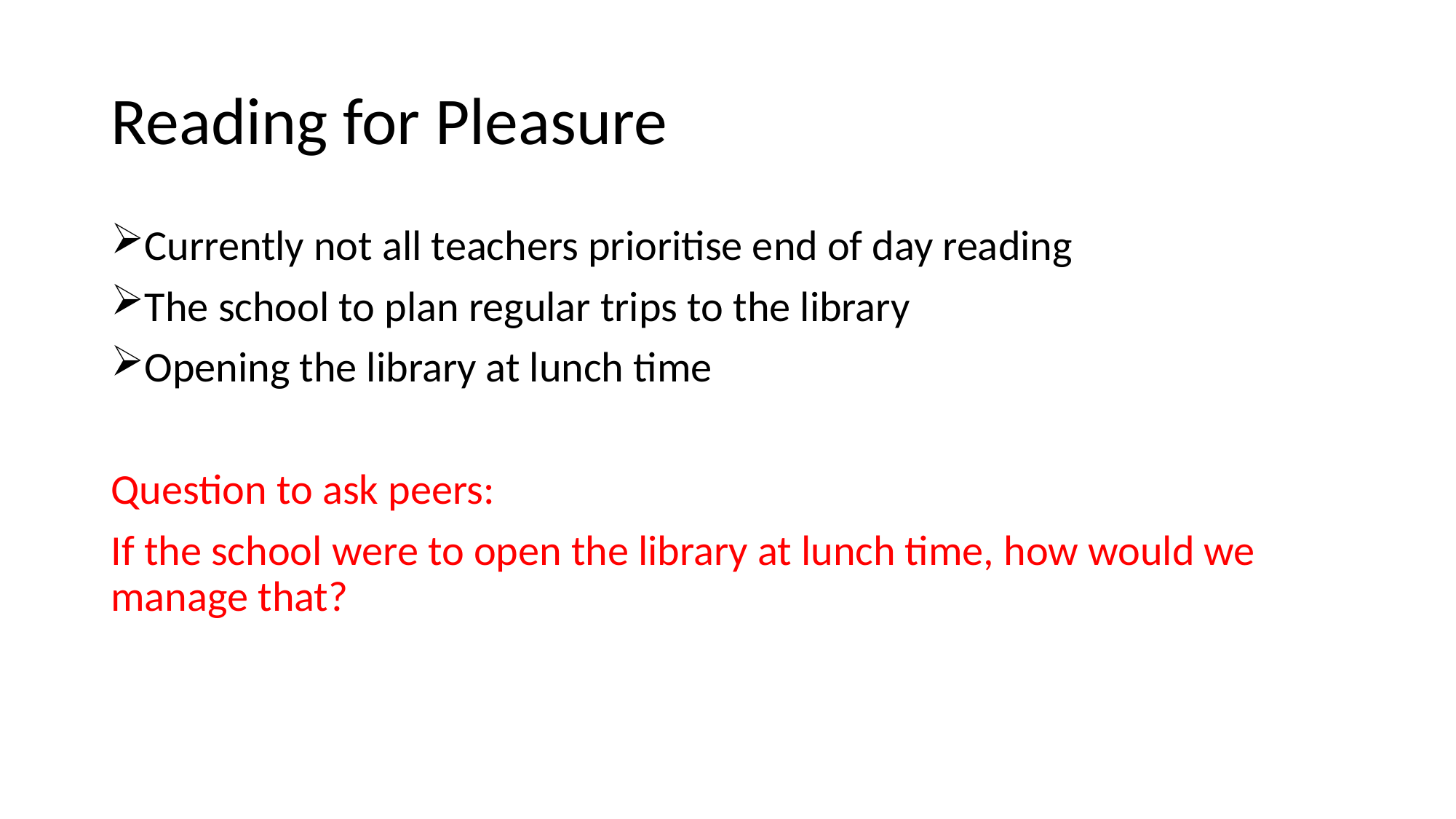

# Reading for Pleasure
Currently not all teachers prioritise end of day reading
The school to plan regular trips to the library
Opening the library at lunch time

Question to ask peers:
If the school were to open the library at lunch time, how would we manage that?